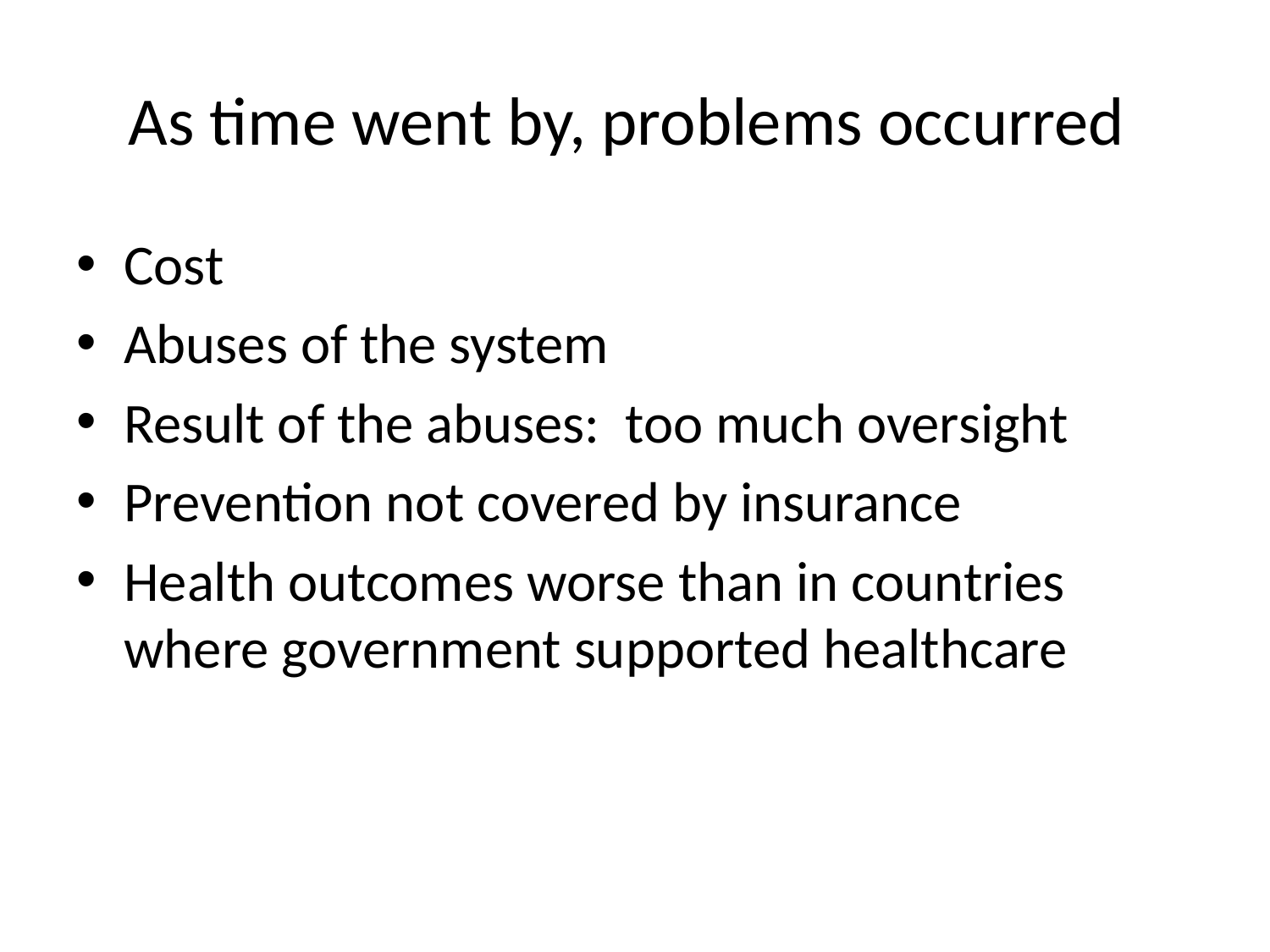

# As time went by, problems occurred
Cost
Abuses of the system
Result of the abuses:  too much oversight
Prevention not covered by insurance
Health outcomes worse than in countries where government supported healthcare